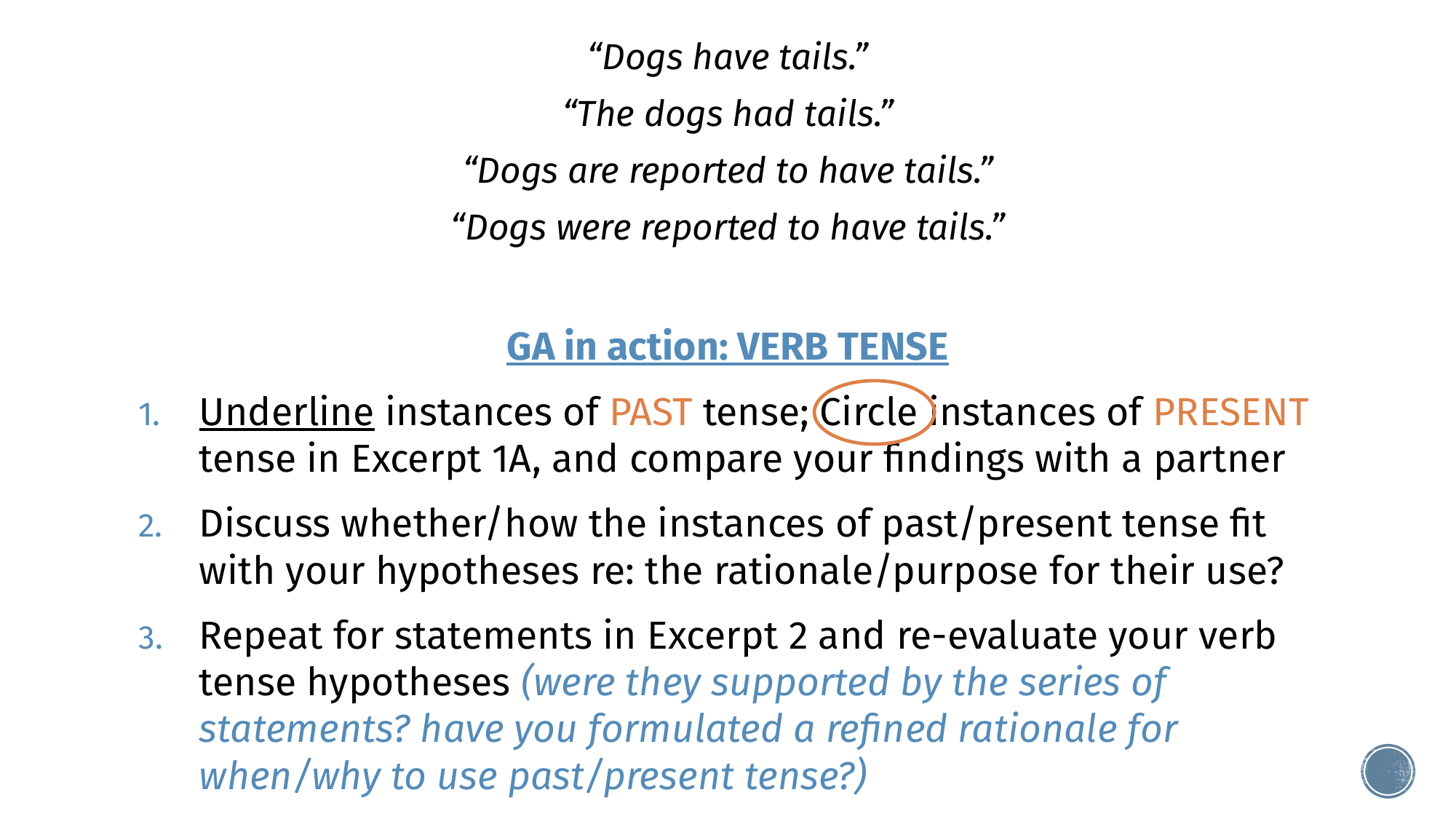

“Dogs have tails.”
“The dogs had tails.”
“Dogs are reported to have tails.”
“Dogs were reported to have tails.”

GA in action: VERB TENSE
Underline instances of PAST tense; Circle instances of PRESENT tense in Excerpt 1A, and compare your findings with a partner
Discuss whether/how the instances of past/present tense fit with your hypotheses re: the rationale/purpose for their use?
Repeat for statements in Excerpt 2 and re-evaluate your verb tense hypotheses (were they supported by the series of statements? have you formulated a refined rationale for when/why to use past/present tense?)